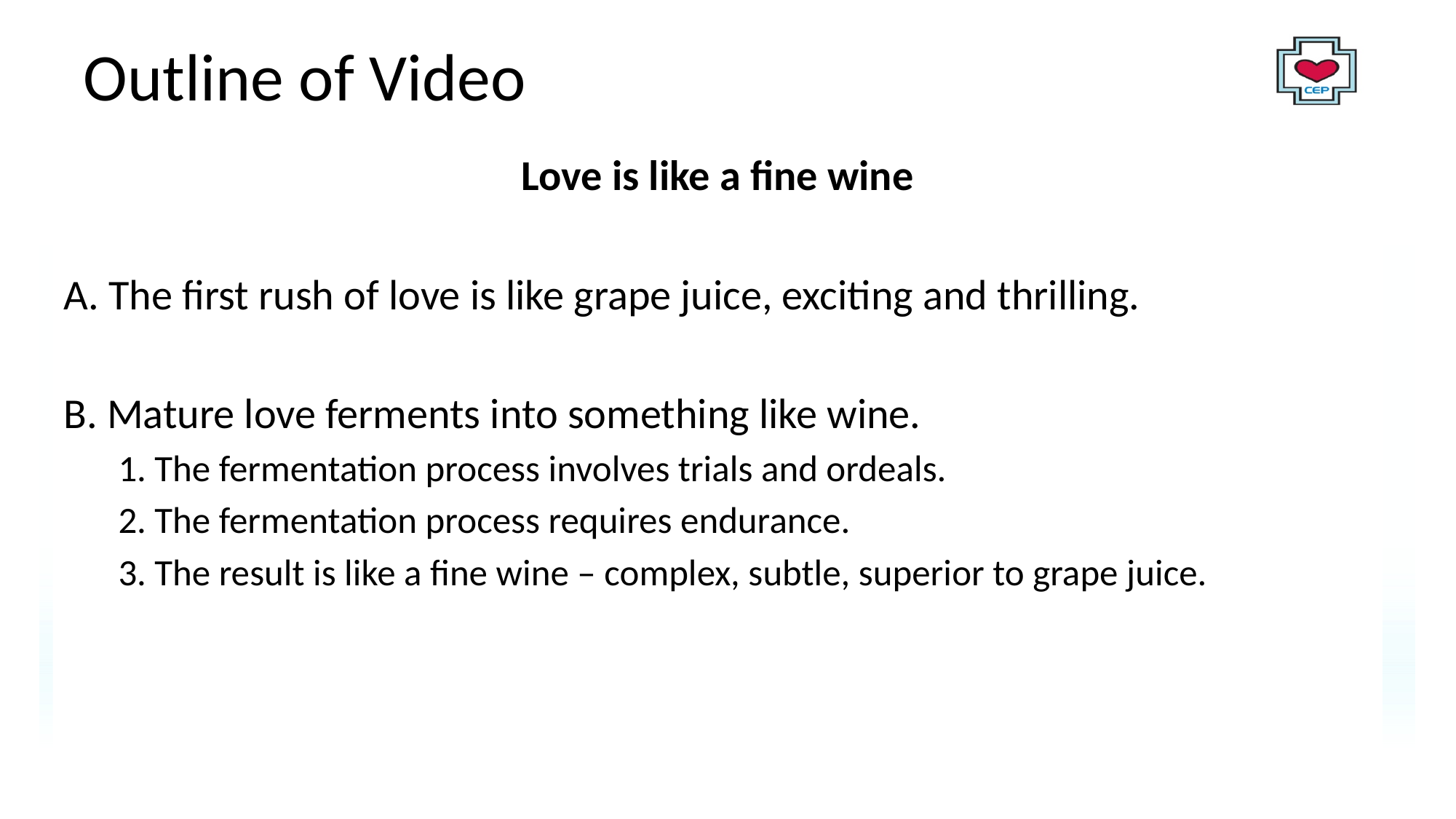

# Outline of Video
Love is like a fine wine

A. The first rush of love is like grape juice, exciting and thrilling.

B. Mature love ferments into something like wine.
1. The fermentation process involves trials and ordeals.
2. The fermentation process requires endurance.
3. The result is like a fine wine – complex, subtle, superior to grape juice.